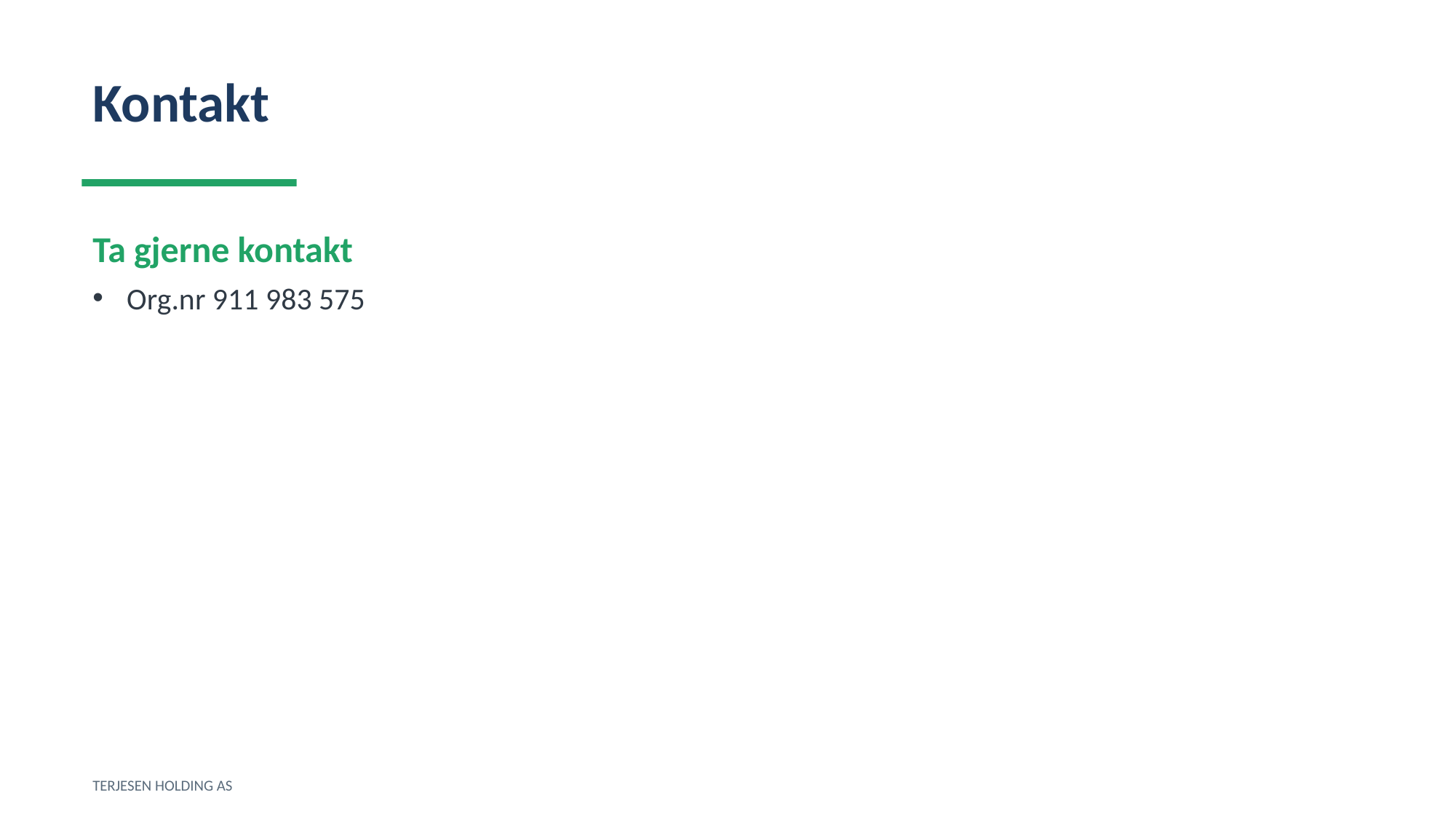

Kontakt

Ta gjerne kontakt
Org.nr 911 983 575
TERJESEN HOLDING AS